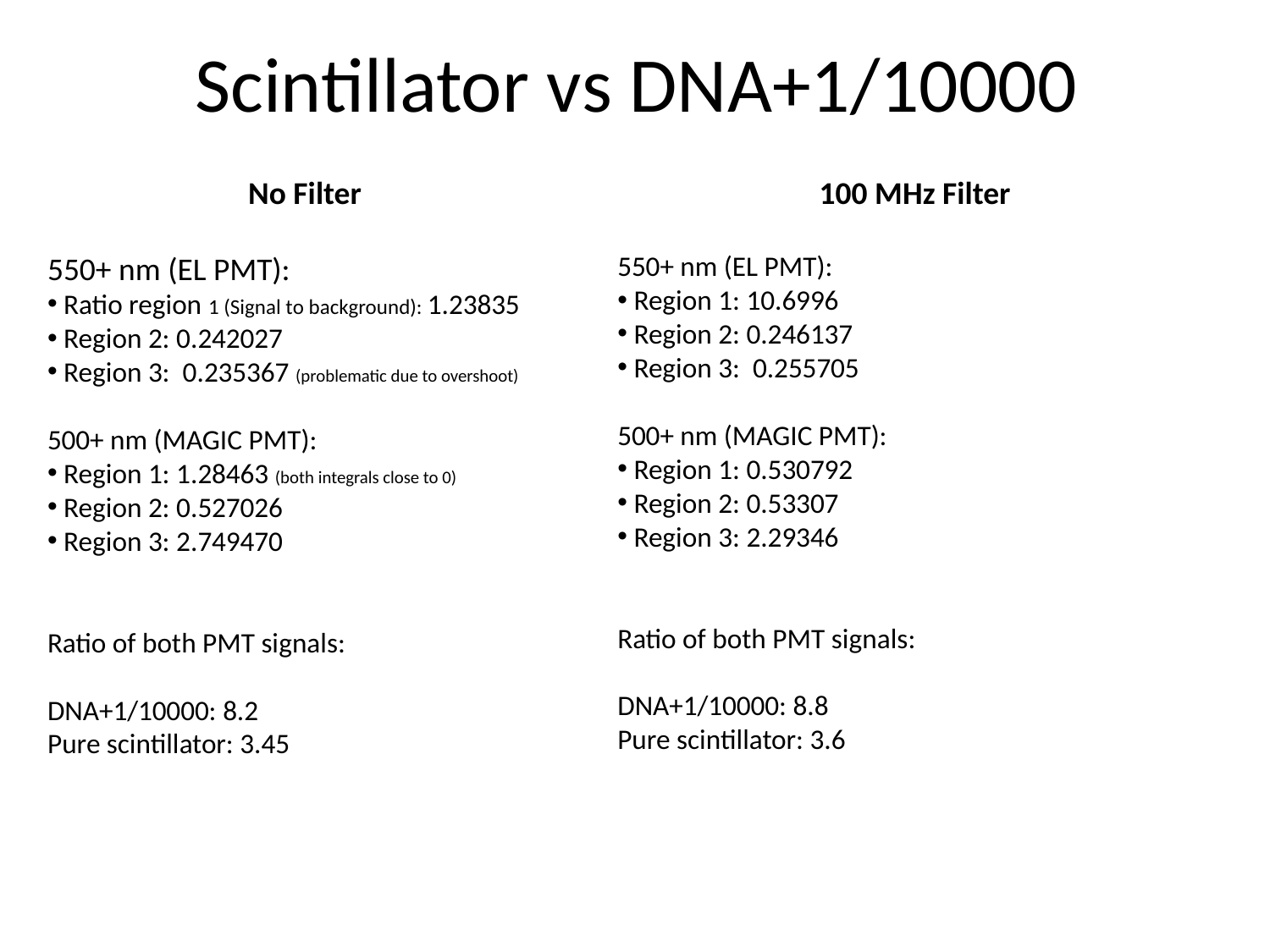

# Scintillator vs DNA+1/10000
No Filter

550+ nm (EL PMT):
 Ratio region 1 (Signal to background): 1.23835
 Region 2: 0.242027
 Region 3:  0.235367 (problematic due to overshoot)

500+ nm (MAGIC PMT):
 Region 1: 1.28463 (both integrals close to 0)
 Region 2: 0.527026
 Region 3: 2.749470

Ratio of both PMT signals:

DNA+1/10000: 8.2
Pure scintillator: 3.45

100 MHz Filter

550+ nm (EL PMT):
 Region 1: 10.6996
 Region 2: 0.246137
 Region 3:  0.255705

500+ nm (MAGIC PMT):
 Region 1: 0.530792
 Region 2: 0.53307
 Region 3: 2.29346

Ratio of both PMT signals:

DNA+1/10000: 8.8
Pure scintillator: 3.6